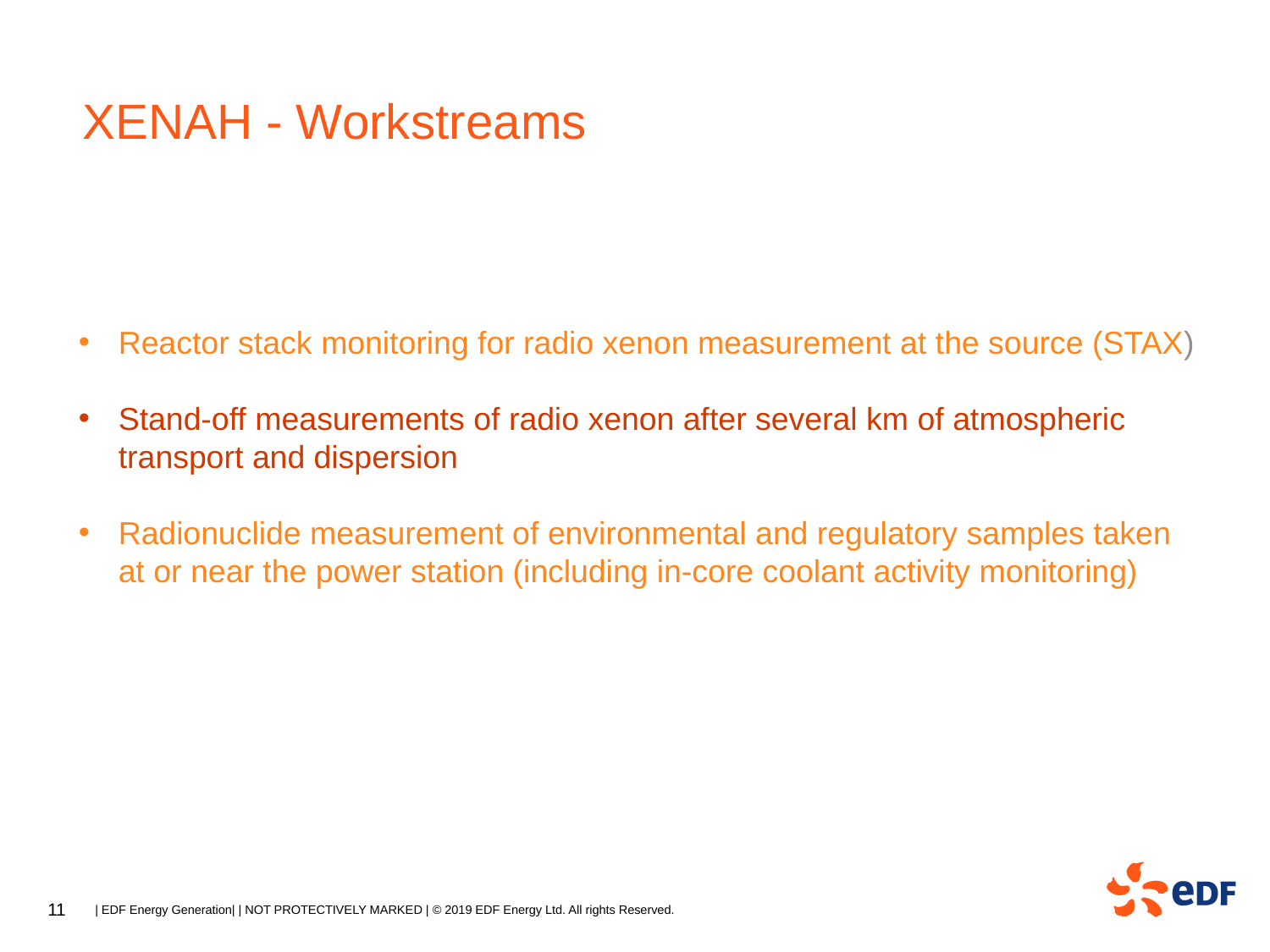

# XENAH - Workstreams
Reactor stack monitoring for radio xenon measurement at the source (STAX)

Stand-off measurements of radio xenon after several km of atmospheric transport and dispersion

Radionuclide measurement of environmental and regulatory samples taken at or near the power station (including in-core coolant activity monitoring)

11
| EDF Energy Generation| | NOT PROTECTIVELY MARKED | © 2019 EDF Energy Ltd. All rights Reserved.